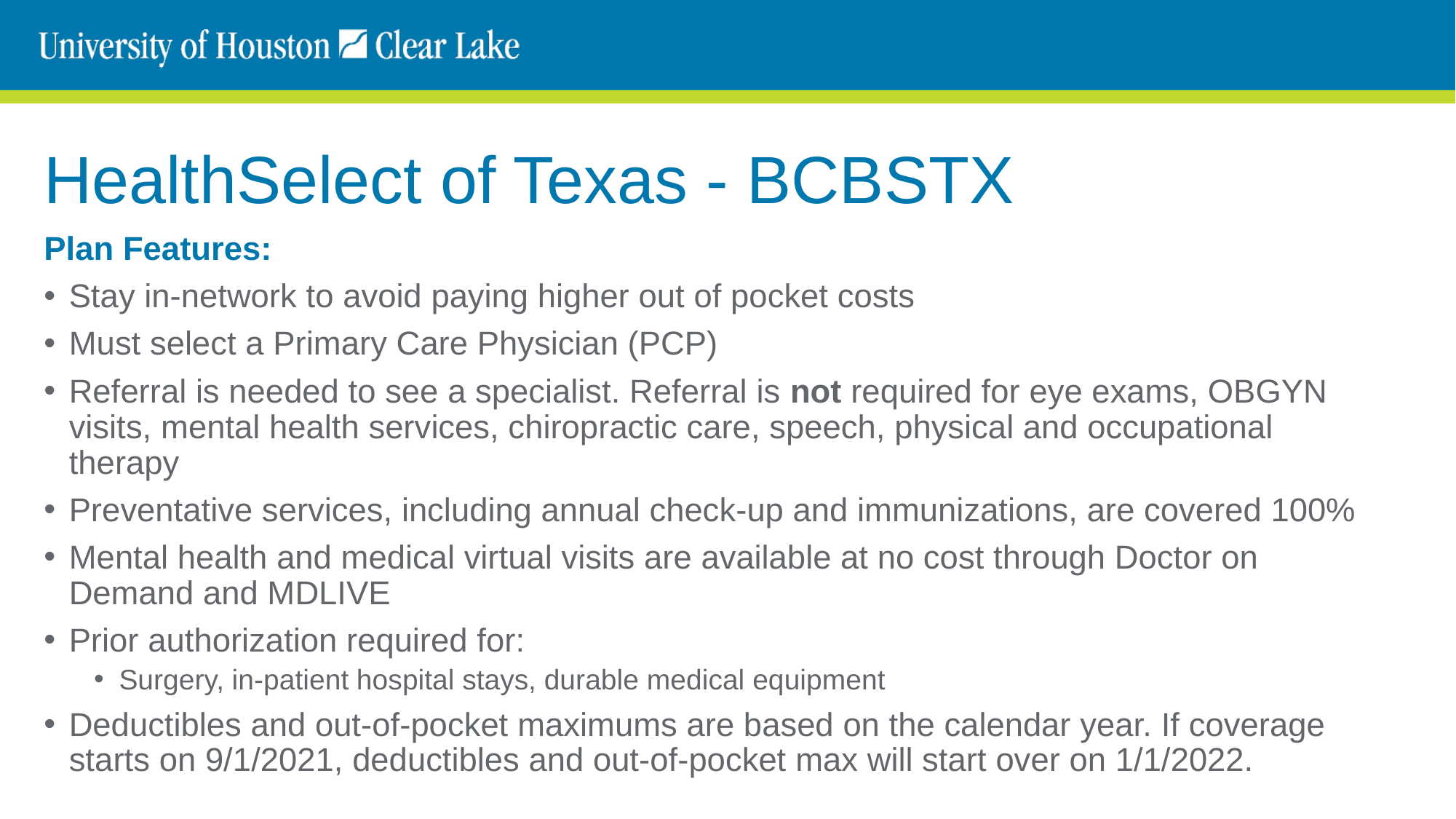

# HealthSelect of Texas - BCBSTX
Plan Features:
Stay in-network to avoid paying higher out of pocket costs
Must select a Primary Care Physician (PCP)
Referral is needed to see a specialist. Referral is not required for eye exams, OBGYN visits, mental health services, chiropractic care, speech, physical and occupational therapy
Preventative services, including annual check-up and immunizations, are covered 100%
Mental health and medical virtual visits are available at no cost through Doctor on Demand and MDLIVE
Prior authorization required for:
Surgery, in-patient hospital stays, durable medical equipment
Deductibles and out-of-pocket maximums are based on the calendar year. If coverage starts on 9/1/2021, deductibles and out-of-pocket max will start over on 1/1/2022.